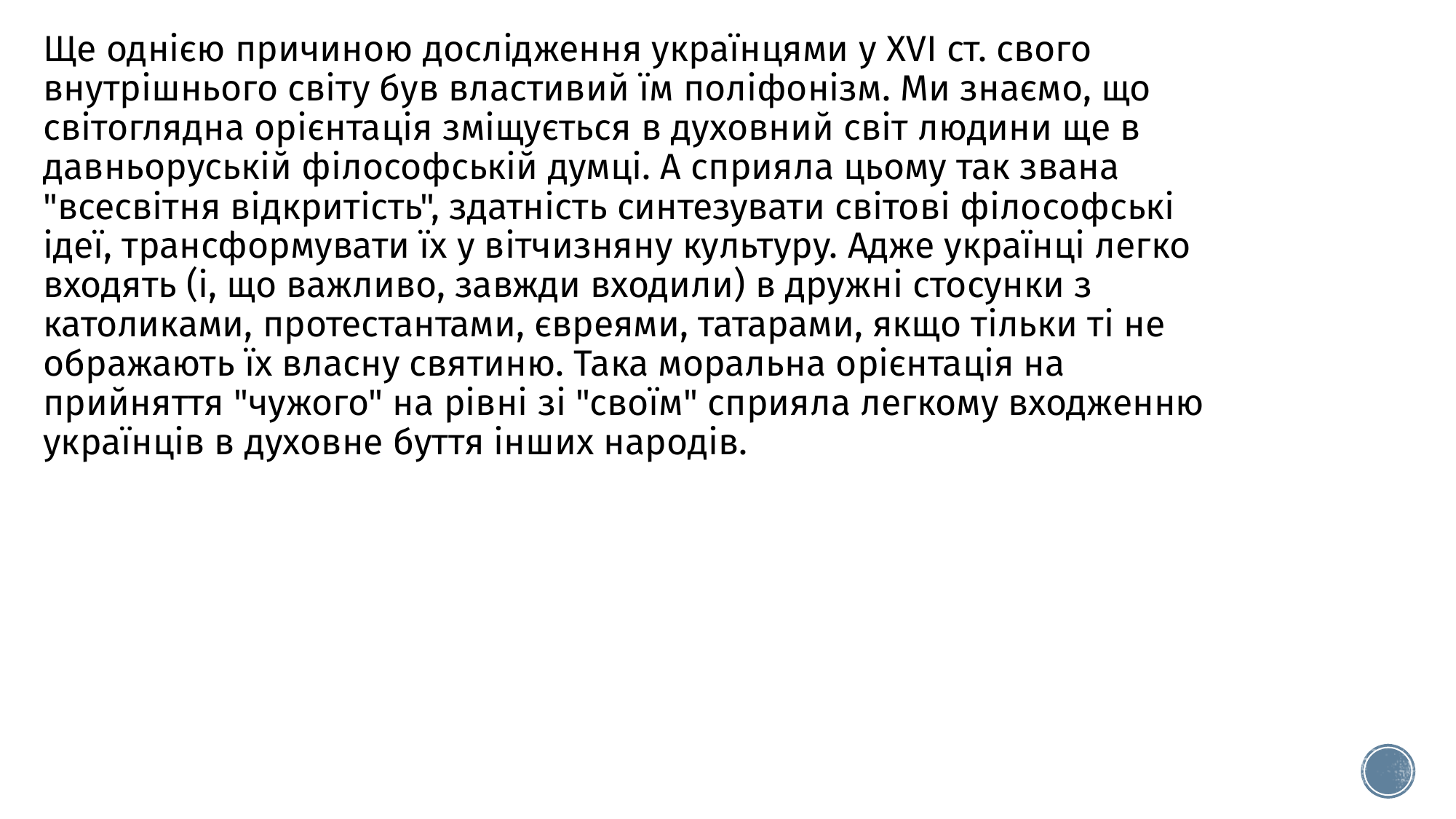

Ще однією причиною дослідження українцями у XVI ст. свого внутрішнього світу був властивий їм поліфонізм. Ми знаємо, що світоглядна орієнтація зміщується в духовний світ людини ще в давньоруській філософській думці. А сприяла цьому так звана "всесвітня відкритість", здатність синтезувати світові філософські ідеї, трансформувати їх у вітчизняну культуру. Адже українці легко входять (і, що важливо, завжди входили) в дружні стосунки з католиками, протестантами, євреями, татарами, якщо тільки ті не ображають їх власну святиню. Така моральна орієнтація на прийняття "чужого" на рівні зі "своїм" сприяла легкому входженню українців в духовне буття інших народів.